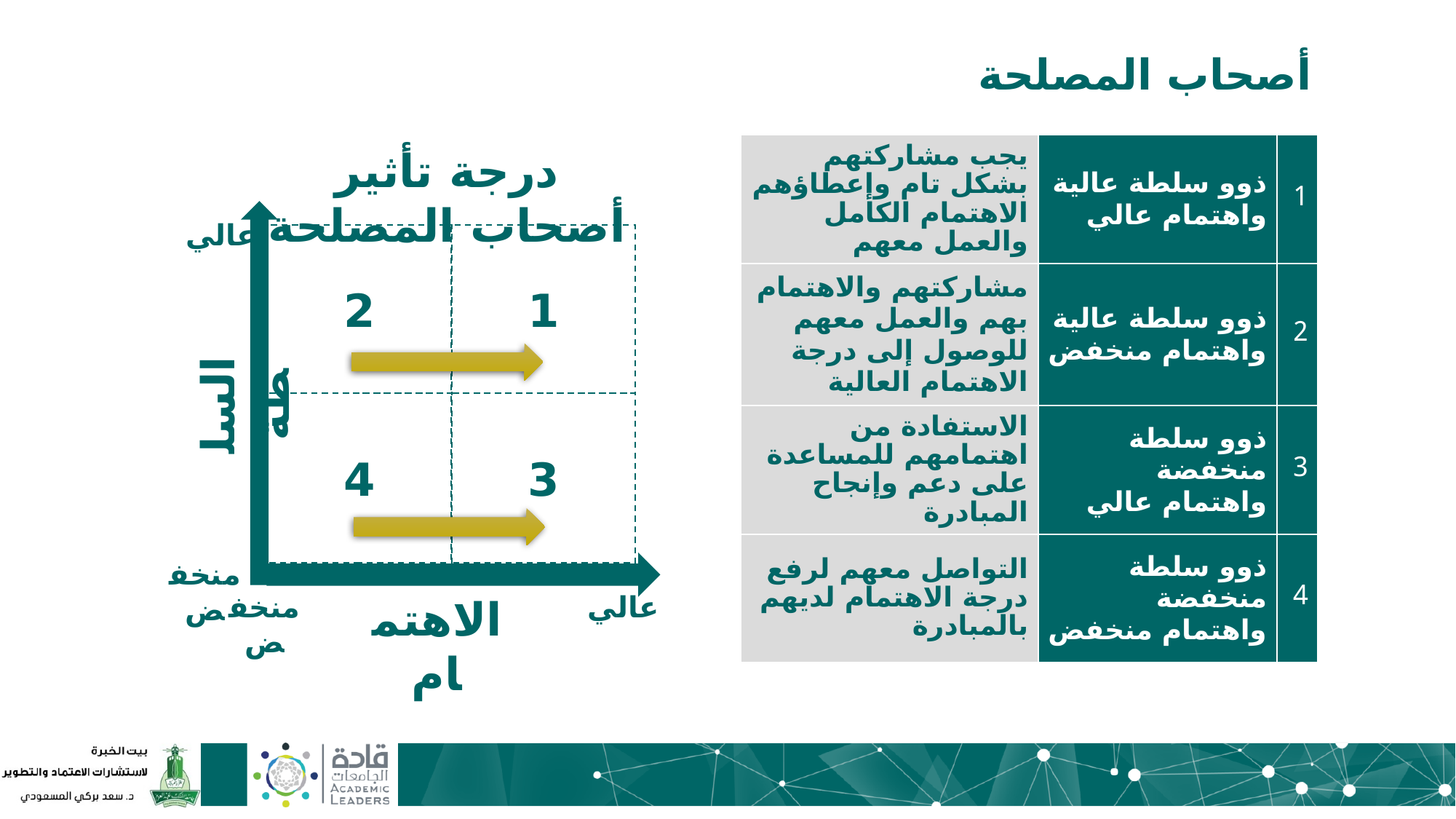

# أصحاب المصلحة
| يجب مشاركتهم بشكل تام وإعطاؤهم الاهتمام الكامل والعمل معهم | ذوو سلطة عالية واهتمام عالي | 1 |
| --- | --- | --- |
| مشاركتهم والاهتمام بهم والعمل معهم للوصول إلى درجة الاهتمام العالية | ذوو سلطة عالية واهتمام منخفض | 2 |
| الاستفادة من اهتمامهم للمساعدة على دعم وإنجاح المبادرة | ذوو سلطة منخفضة واهتمام عالي | 3 |
| التواصل معهم لرفع درجة الاهتمام لديهم بالمبادرة | ذوو سلطة منخفضة واهتمام منخفض | 4 |
درجة تأثير أصحاب المصلحة

عالي
1
2
السلطة
4
3
منخفض
منخفض
عالي
الاهتمام